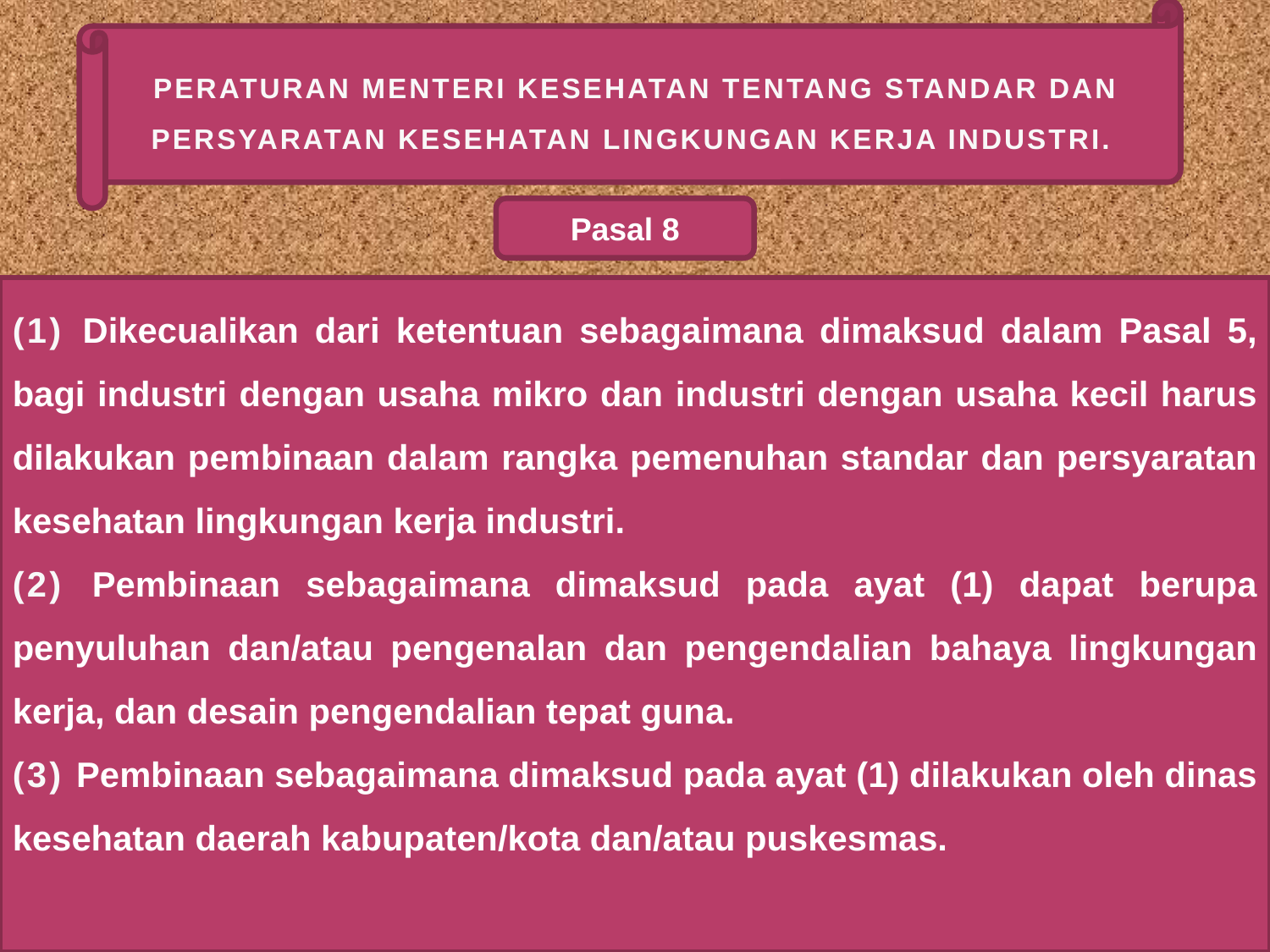

PERATURAN MENTERI KESEHATAN TENTANG STANDAR DAN PERSYARATAN KESEHATAN LINGKUNGAN KERJA INDUSTRI.
Pasal 8

(1) Dikecualikan dari ketentuan sebagaimana dimaksud dalam Pasal 5, bagi industri dengan usaha mikro dan industri dengan usaha kecil harus dilakukan pembinaan dalam rangka pemenuhan standar dan persyaratan kesehatan lingkungan kerja industri.
(2) Pembinaan sebagaimana dimaksud pada ayat (1) dapat berupa penyuluhan dan/atau pengenalan dan pengendalian bahaya lingkungan kerja, dan desain pengendalian tepat guna.
(3) Pembinaan sebagaimana dimaksud pada ayat (1) dilakukan oleh dinas kesehatan daerah kabupaten/kota dan/atau puskesmas.